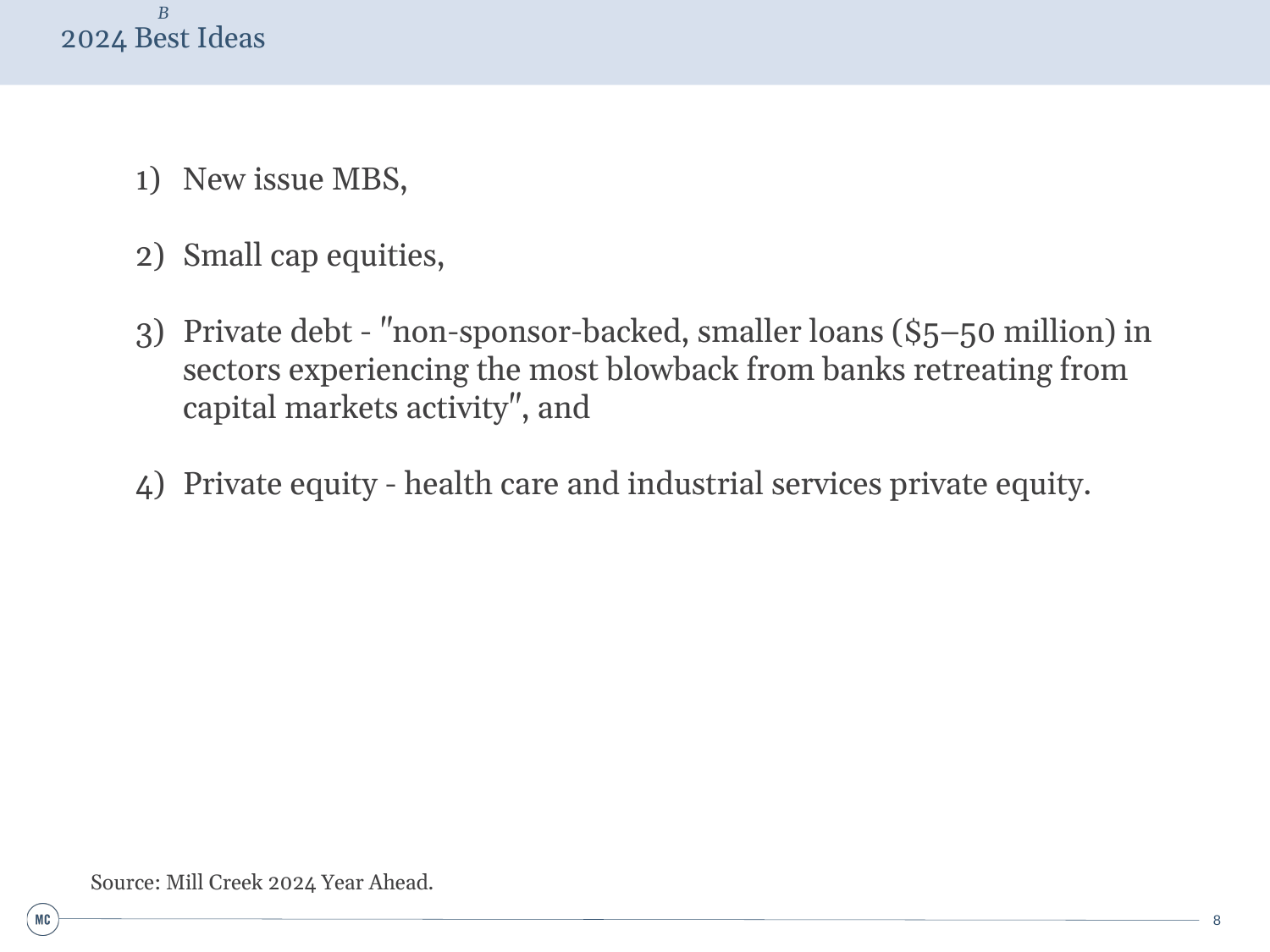

# B 2024 Best Ideas
New issue MBS,

Small cap equities,

Private debt - "non-sponsor-backed, smaller loans ($5–50 million) in sectors experiencing the most blowback from banks retreating from capital markets activity", and

Private equity - health care and industrial services private equity.
Source: Mill Creek 2024 Year Ahead.